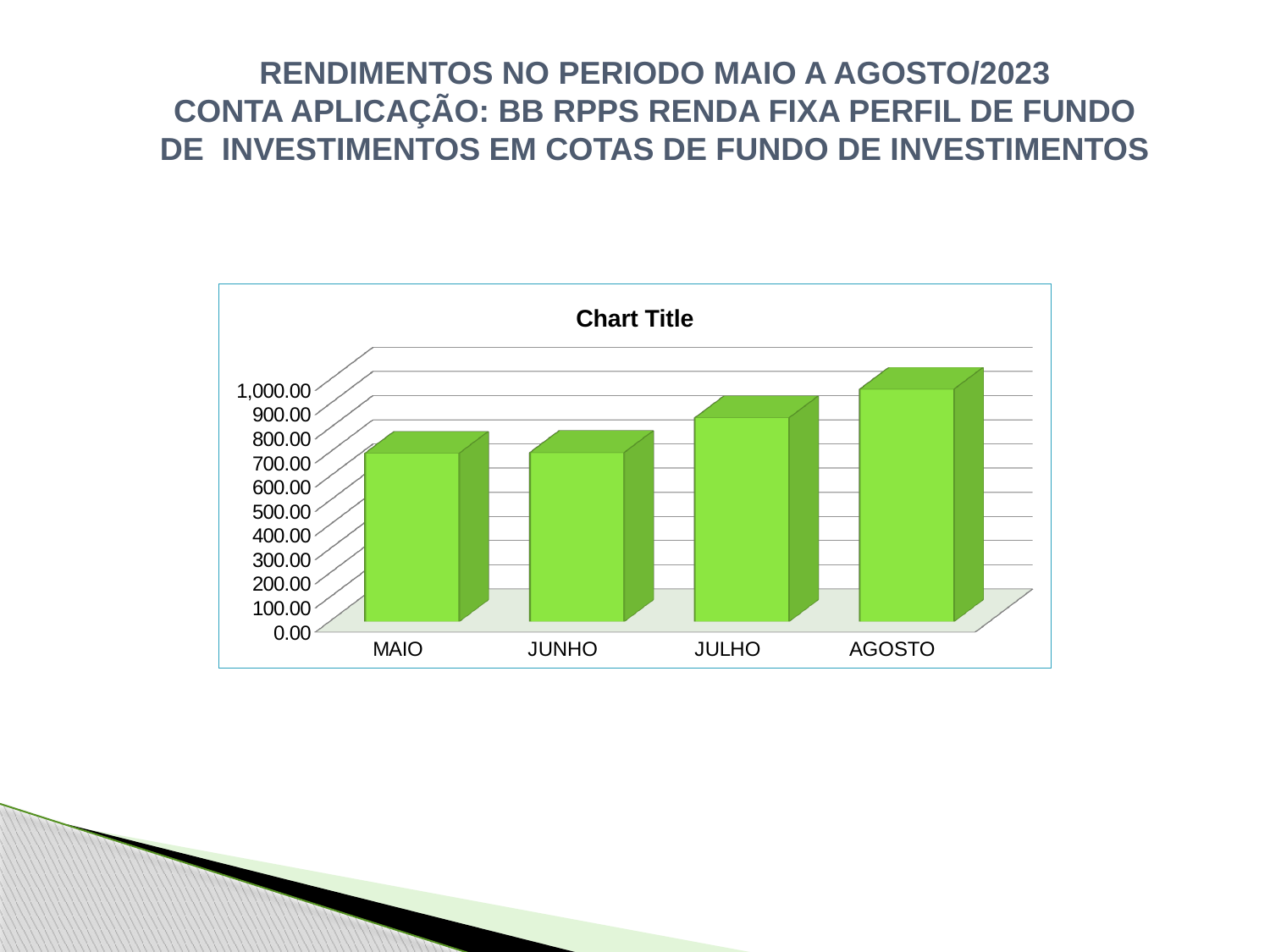

RENDIMENTOS NO PERIODO MAIO A AGOSTO/2023
CONTA APLICAÇÃO: BB RPPS RENDA FIXA PERFIL DE FUNDO DE  INVESTIMENTOS EM COTAS DE FUNDO DE INVESTIMENTOS

[unsupported chart]